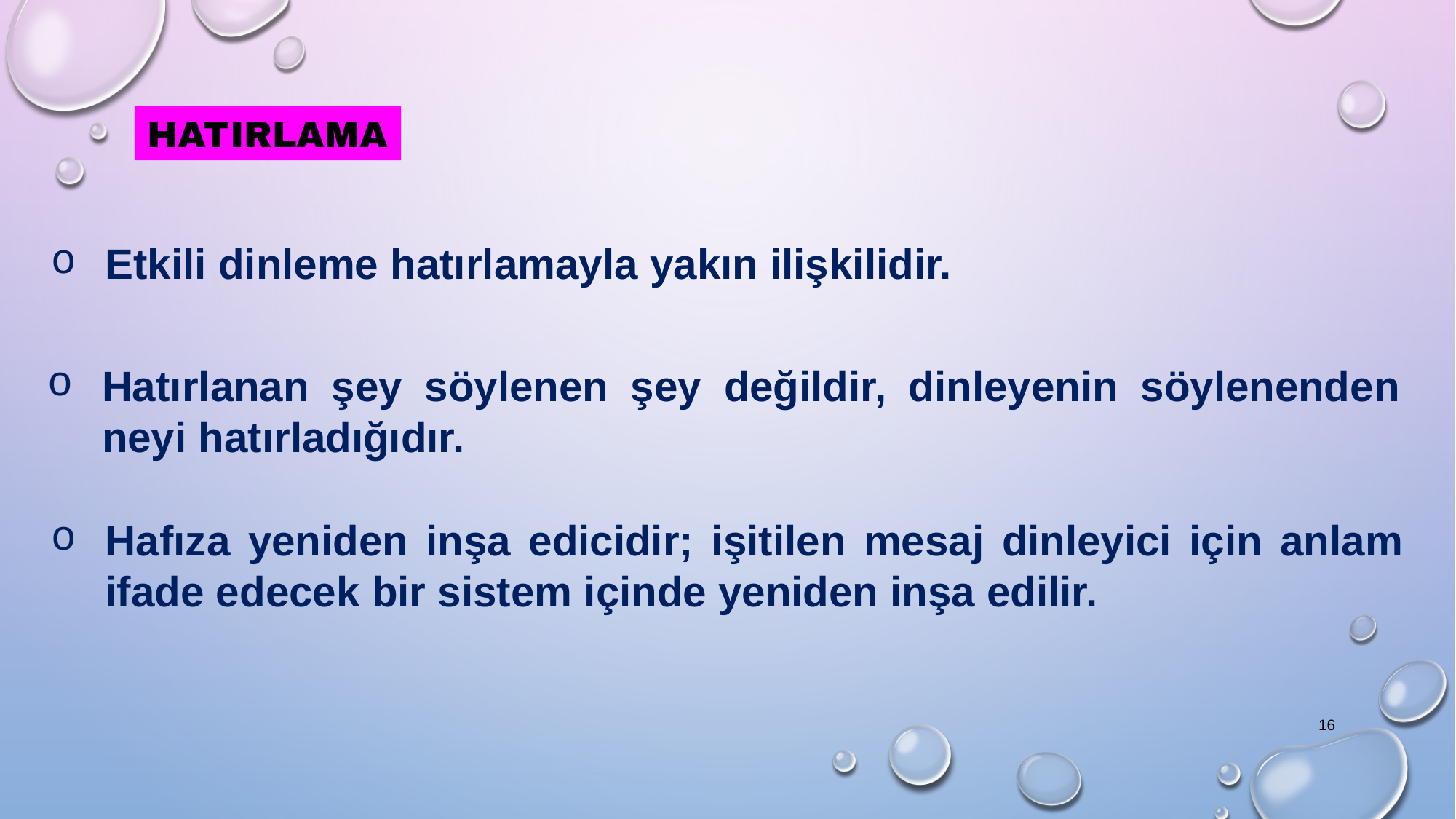

HATIRLAMA
Etkili dinleme hatırlamayla yakın ilişkilidir.
Hatırlanan şey söylenen şey değildir, dinleyenin söylenenden neyi hatırladığıdır.
Hafıza yeniden inşa edicidir; işitilen mesaj dinleyici için anlam ifade edecek bir sistem içinde yeniden inşa edilir.
16